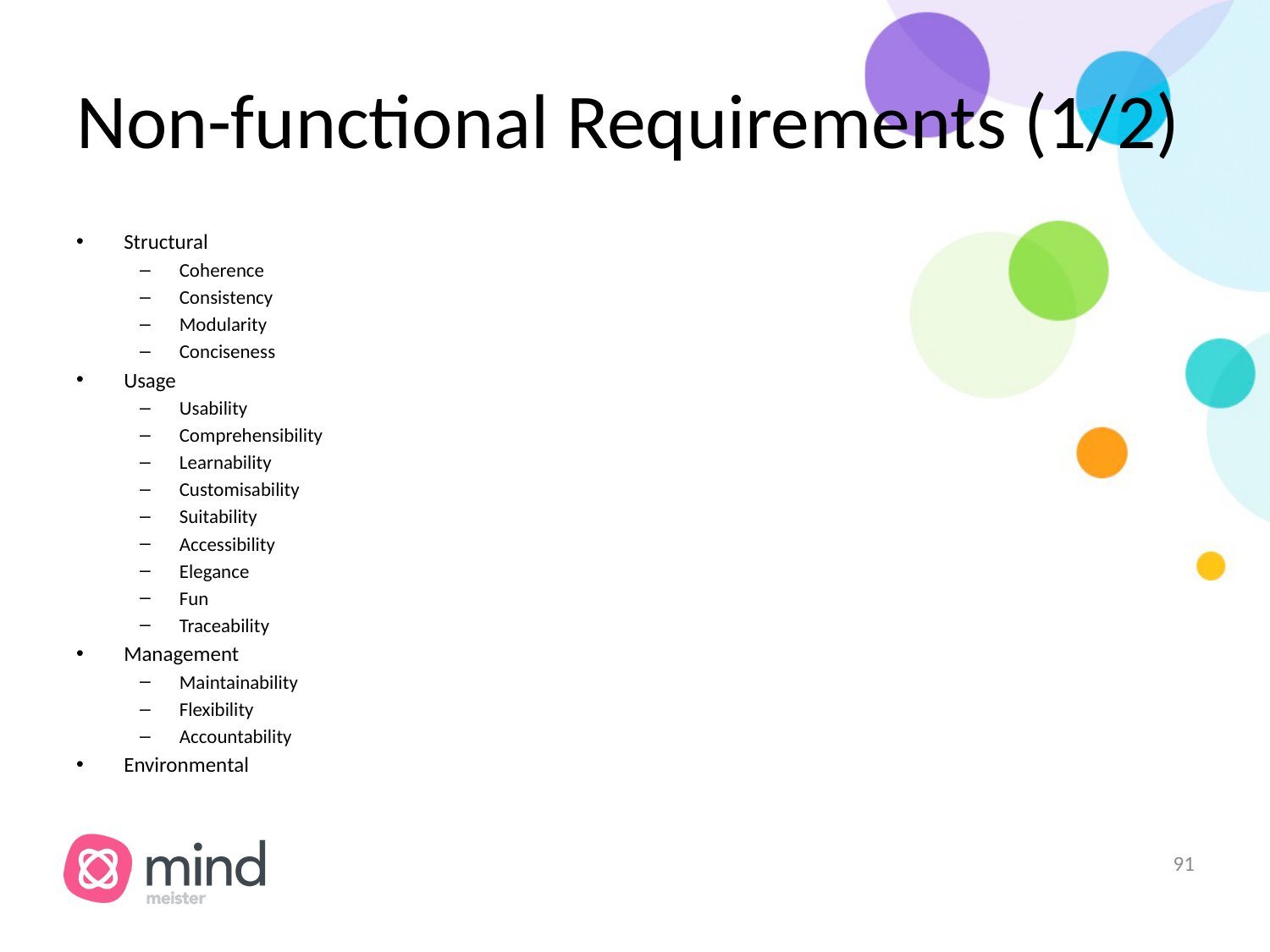

# Non-functional Requirements (1/2)
Structural
Coherence
Consistency
Modularity
Conciseness
Usage
Usability
Comprehensibility
Learnability
Customisability
Suitability
Accessibility
Elegance
Fun
Traceability
Management
Maintainability
Flexibility
Accountability
Environmental
91